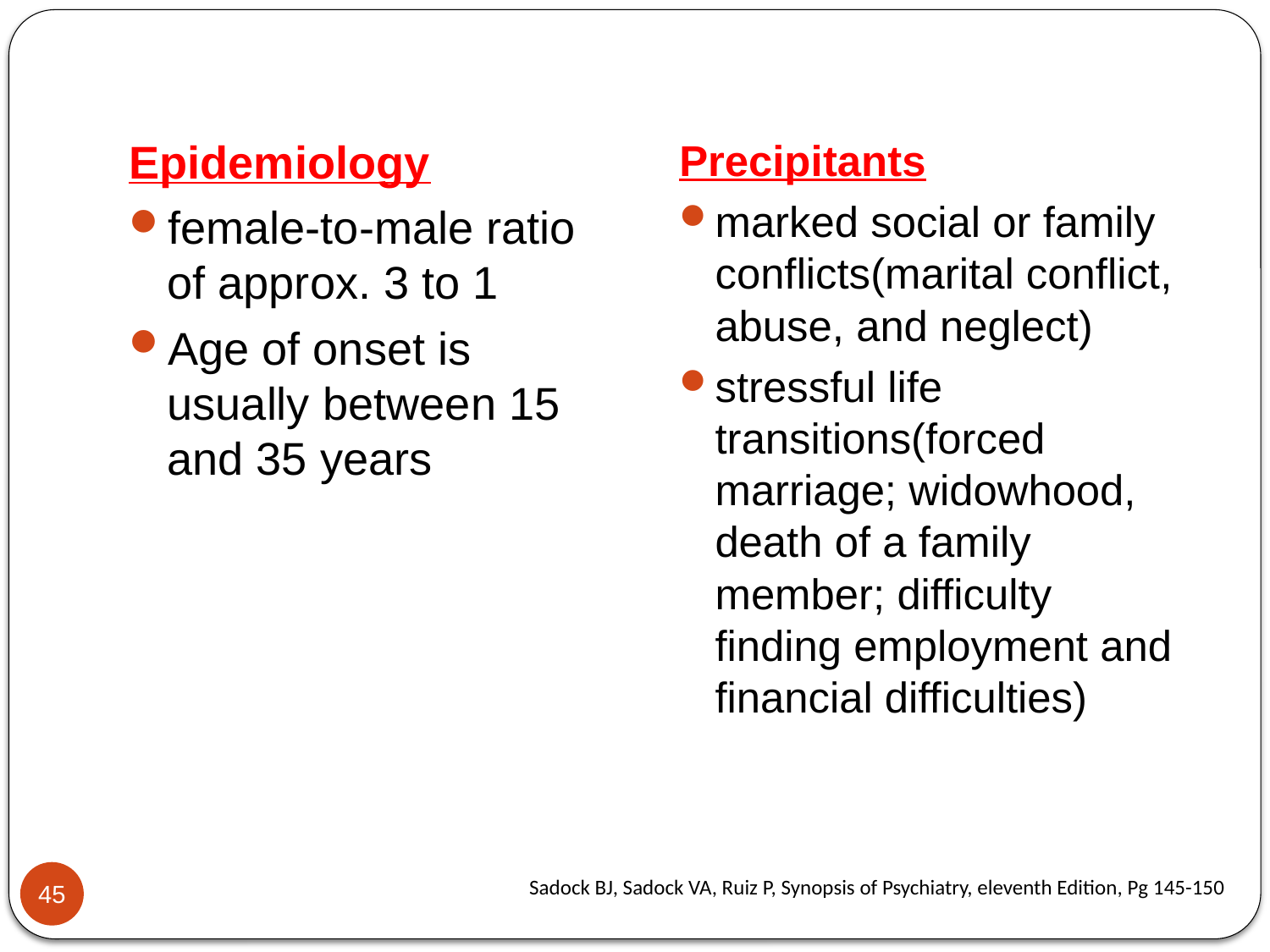

Epidemiology
female-to-male ratio of approx. 3 to 1
Age of onset is usually between 15 and 35 years
Precipitants
marked social or family conflicts(marital conflict, abuse, and neglect)
stressful life transitions(forced marriage; widowhood, death of a family member; difficulty finding employment and financial difficulties)
45
Sadock BJ, Sadock VA, Ruiz P, Synopsis of Psychiatry, eleventh Edition, Pg 145-150